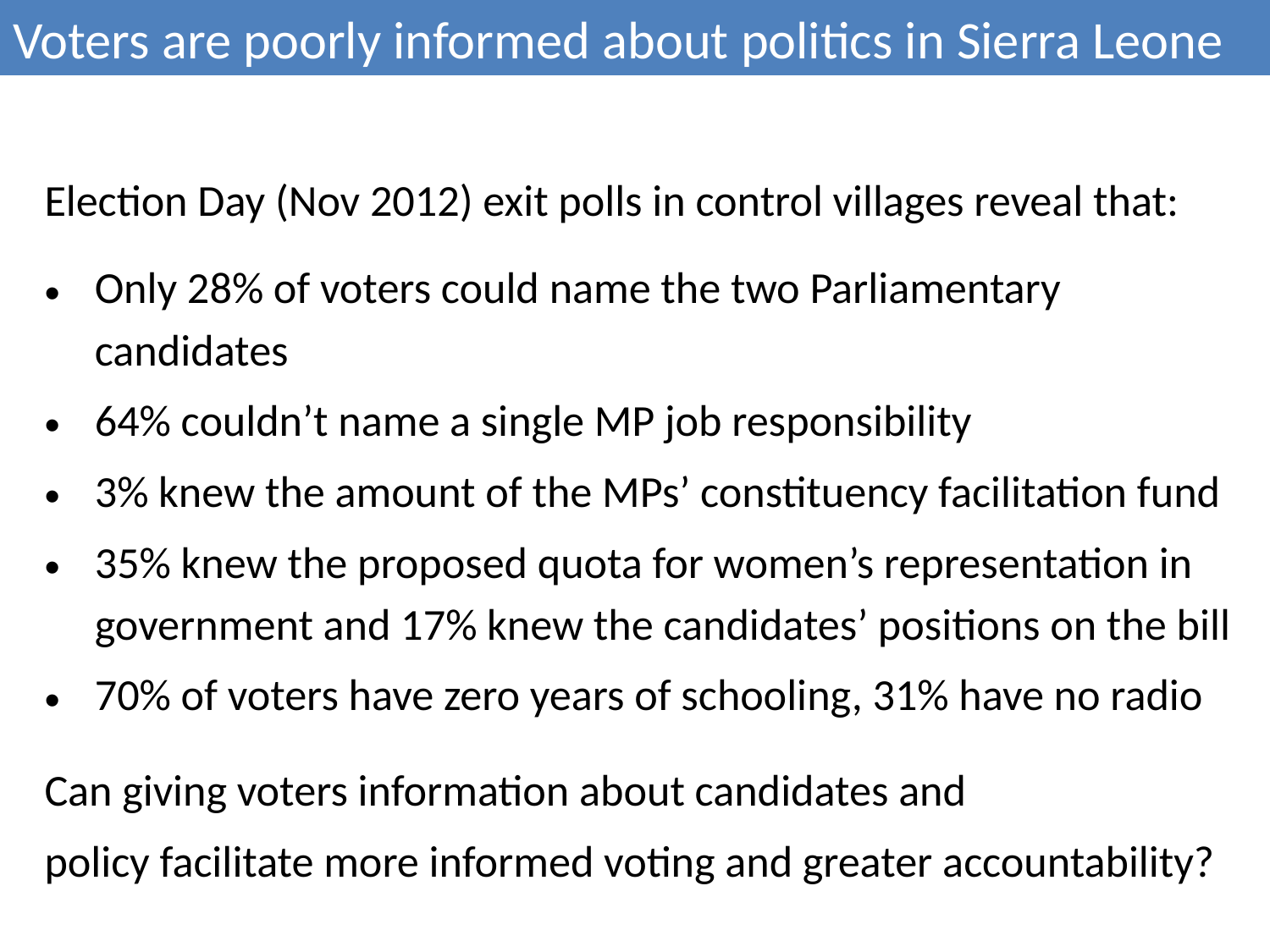

Voters are poorly informed about politics in Sierra Leone
Election Day (Nov 2012) exit polls in control villages reveal that:

Only 28% of voters could name the two Parliamentary candidates
64% couldn’t name a single MP job responsibility
3% knew the amount of the MPs’ constituency facilitation fund
35% knew the proposed quota for women’s representation in government and 17% knew the candidates’ positions on the bill
70% of voters have zero years of schooling, 31% have no radio

Can giving voters information about candidates and
policy facilitate more informed voting and greater accountability?